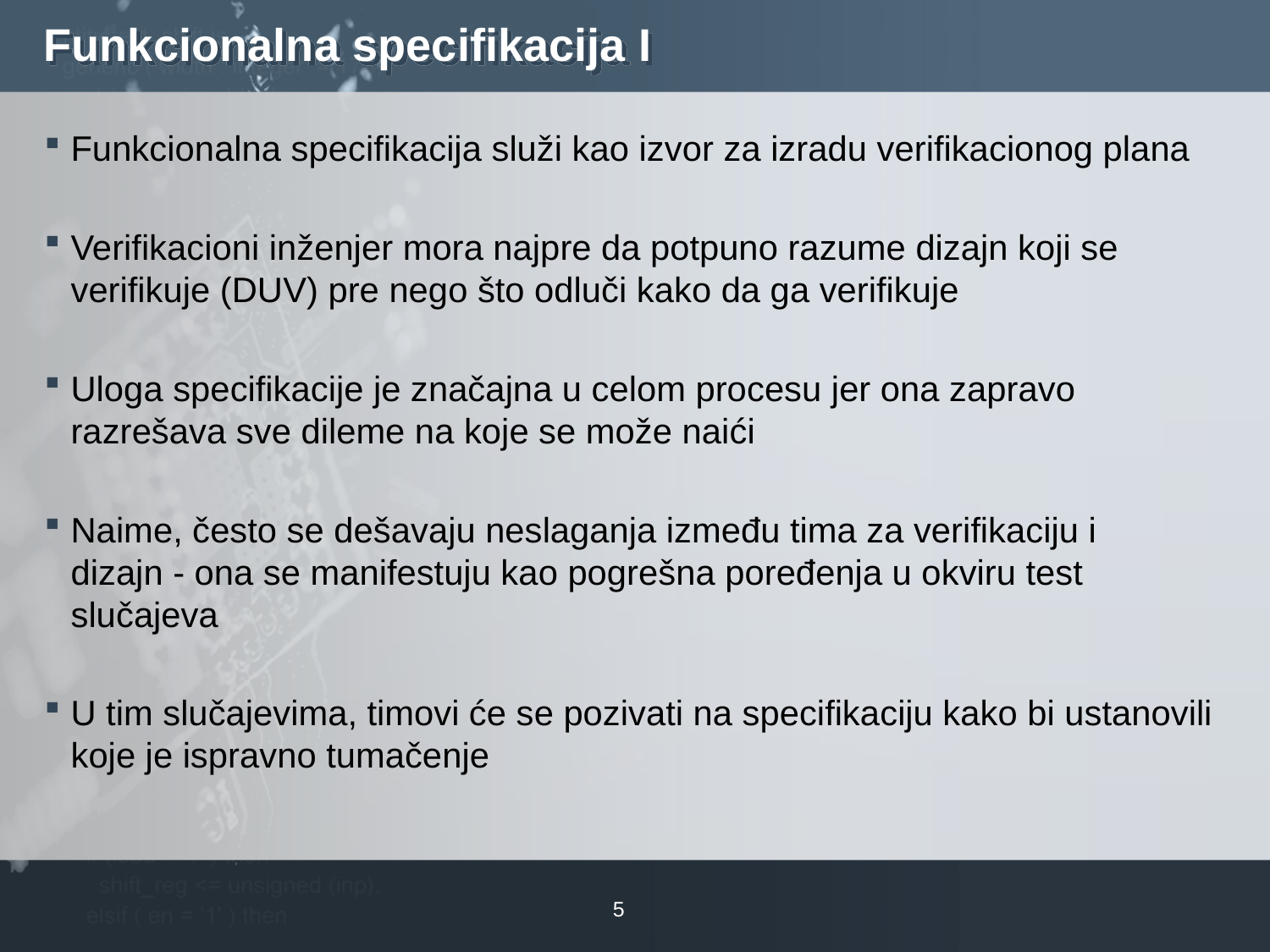

# Funkcionalna specifikacija I
Funkcionalna specifikacija služi kao izvor za izradu verifikacionog plana

Verifikacioni inženjer mora najpre da potpuno razume dizajn koji se verifikuje (DUV) pre nego što odluči kako da ga verifikuje

Uloga specifikacije je značajna u celom procesu jer ona zapravo razrešava sve dileme na koje se može naići

Naime, često se dešavaju neslaganja između tima za verifikaciju i dizajn - ona se manifestuju kao pogrešna poređenja u okviru test slučajeva

U tim slučajevima, timovi će se pozivati na specifikaciju kako bi ustanovili koje je ispravno tumačenje

5